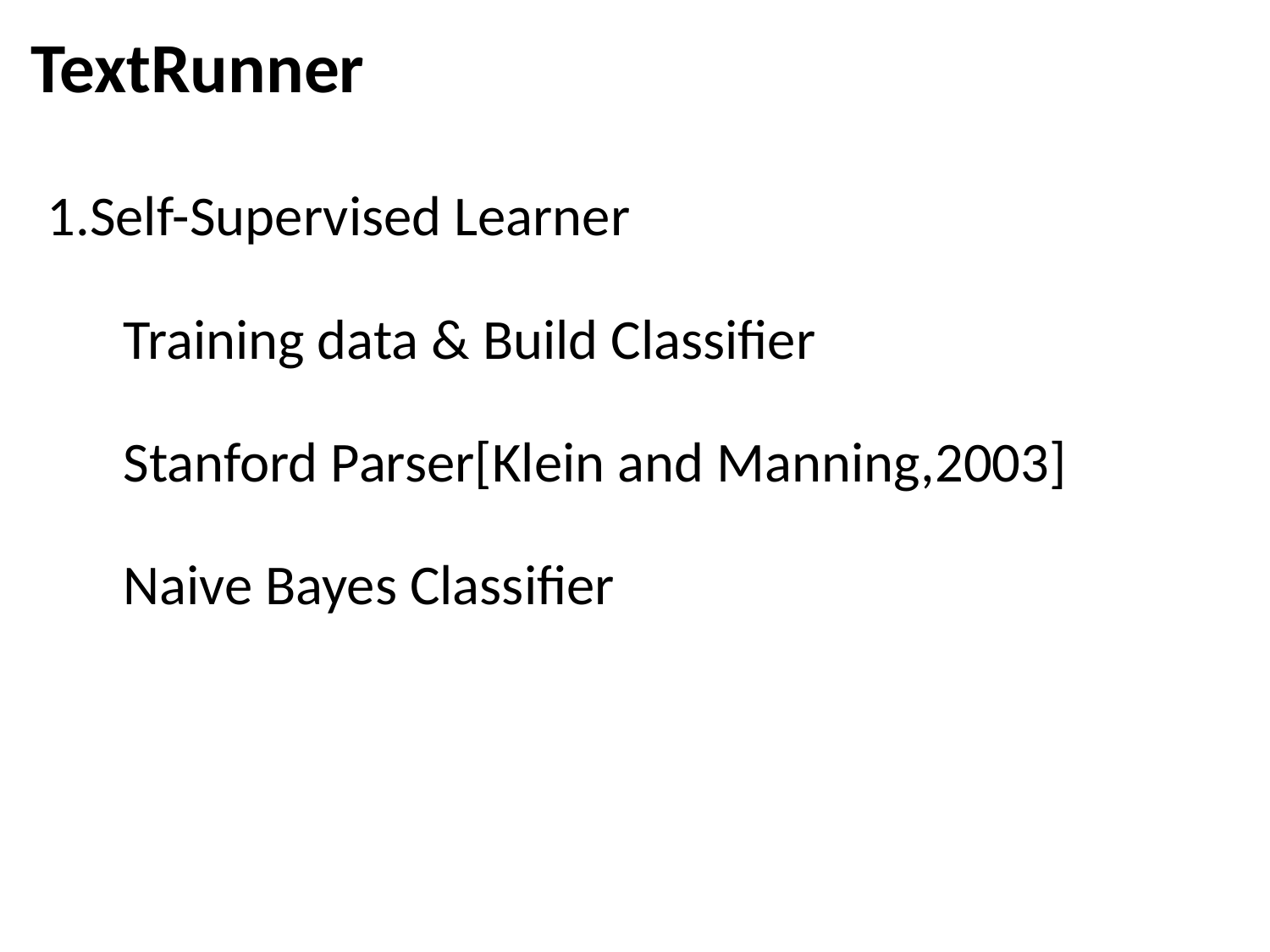

TextRunner
1.Self-Supervised Learner
Training data & Build Classifier
Stanford Parser[Klein and Manning,2003]
Naive Bayes Classifier